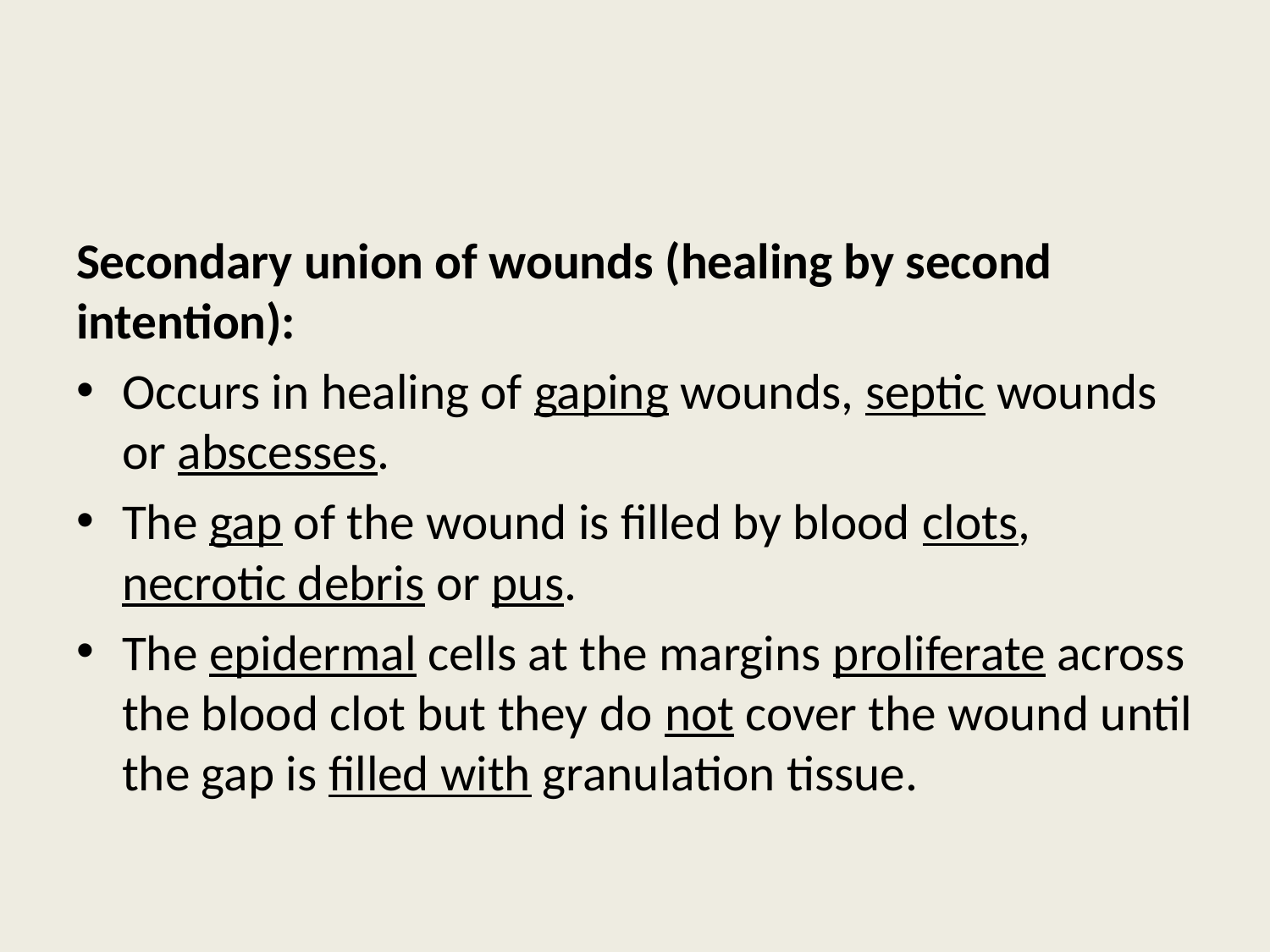

#
Secondary union of wounds (healing by second intention):
Occurs in healing of gaping wounds, septic wounds or abscesses.
The gap of the wound is filled by blood clots, necrotic debris or pus.
The epidermal cells at the margins proliferate across the blood clot but they do not cover the wound until the gap is filled with granulation tissue.